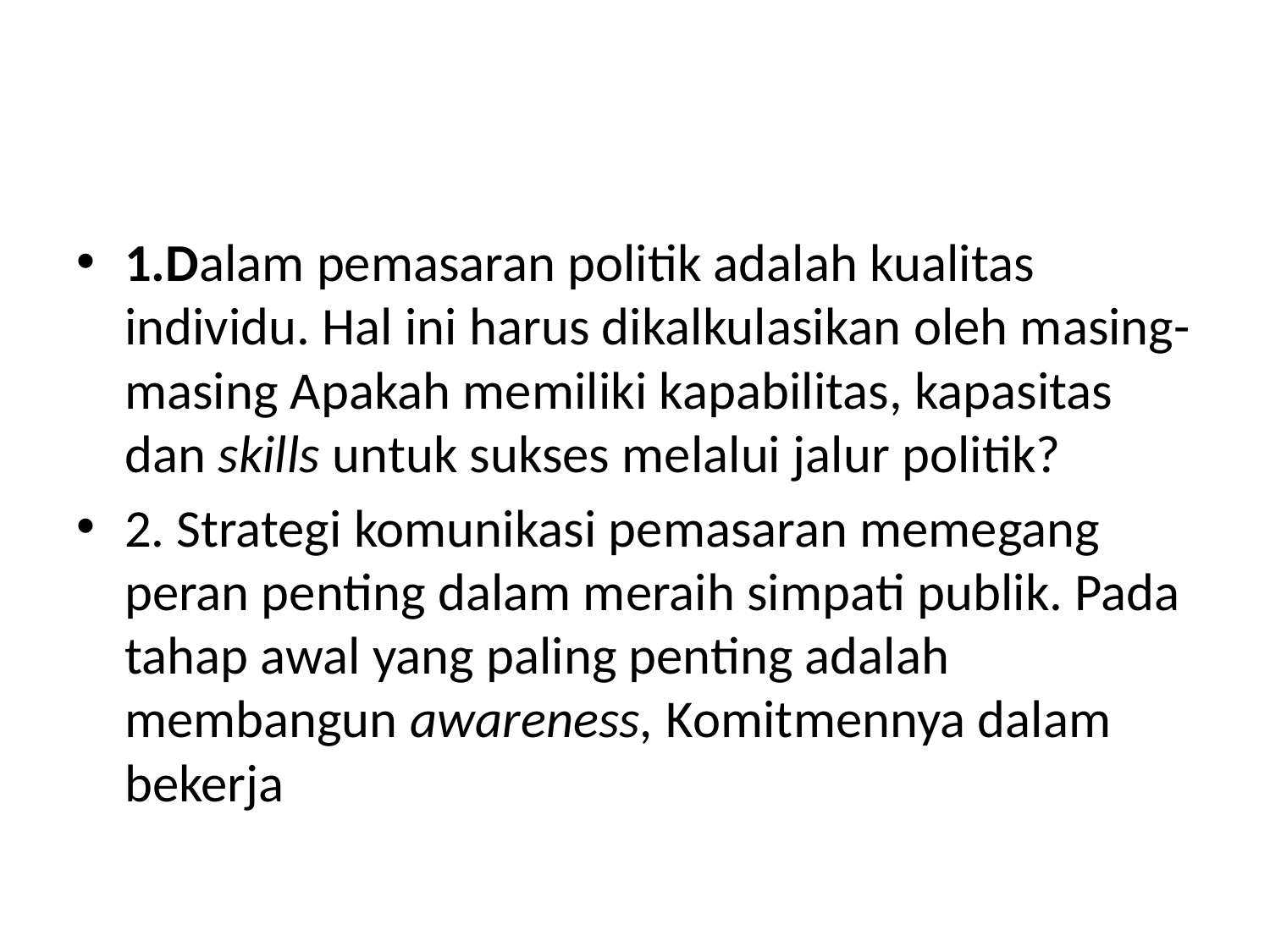

#
1.Dalam pemasaran politik adalah kualitas individu. Hal ini harus dikalkulasikan oleh masing-masing Apakah memiliki kapabilitas, kapasitas dan skills untuk sukses melalui jalur politik?
2. Strategi komunikasi pemasaran memegang peran penting dalam meraih simpati publik. Pada tahap awal yang paling penting adalah membangun awareness, Komitmennya dalam bekerja